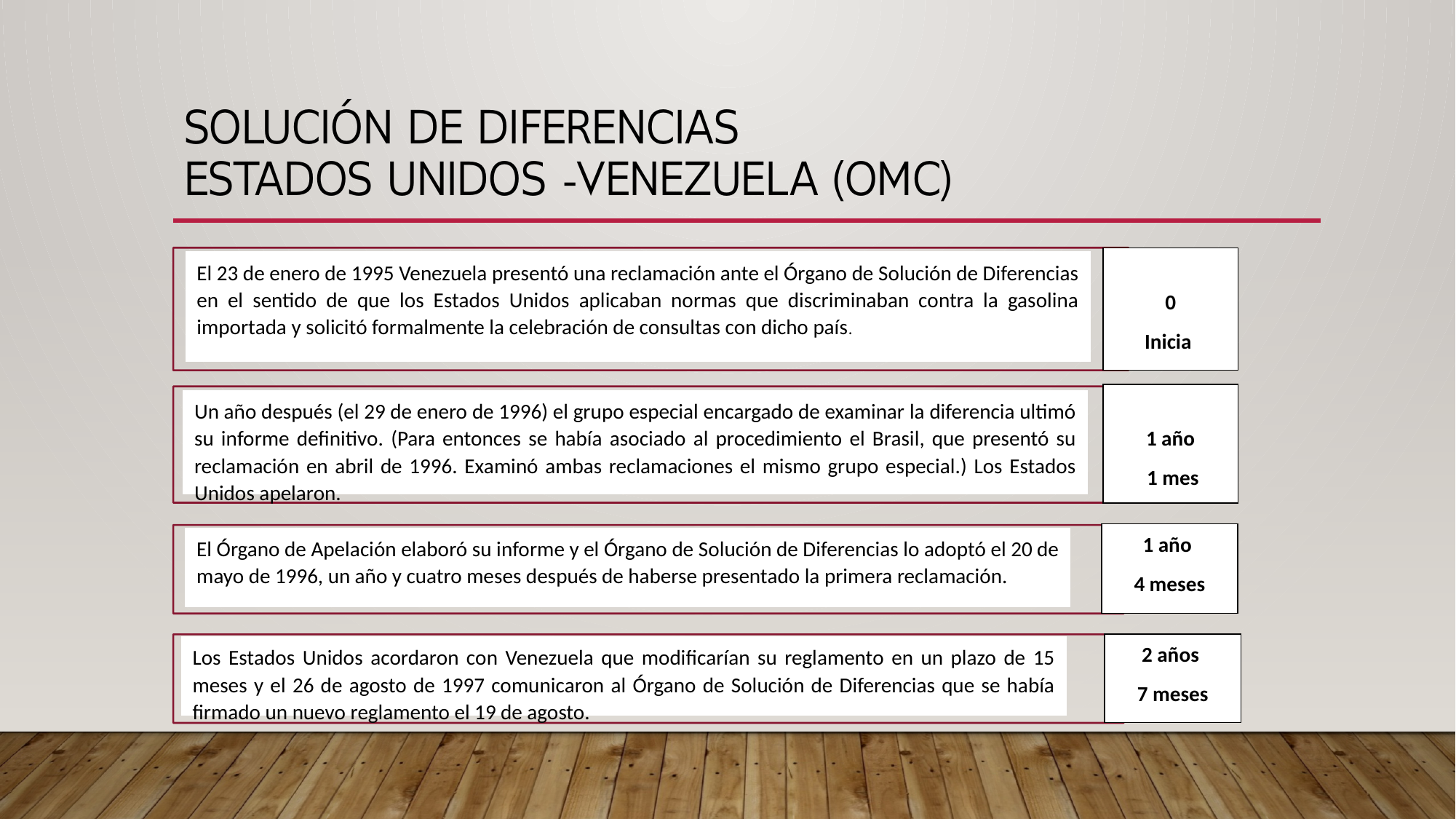

# solución de diferencias Estados Unidos -Venezuela (omc)

El 23 de enero de 1995 Venezuela presentó una reclamación ante el Órgano de Solución de Diferencias en el sentido de que los Estados Unidos aplicaban normas que discriminaban contra la gasolina importada y solicitó formalmente la celebración de consultas con dicho país.

0
Inicia

1 año
 1 mes

Un año después (el 29 de enero de 1996) el grupo especial encargado de examinar la diferencia ultimó su informe definitivo. (Para entonces se había asociado al procedimiento el Brasil, que presentó su reclamación en abril de 1996. Examinó ambas reclamaciones el mismo grupo especial.) Los Estados Unidos apelaron.

1 año
4 meses

El Órgano de Apelación elaboró su informe y el Órgano de Solución de Diferencias lo adoptó el 20 de mayo de 1996, un año y cuatro meses después de haberse presentado la primera reclamación.

2 años
7 meses

Los Estados Unidos acordaron con Venezuela que modificarían su reglamento en un plazo de 15 meses y el 26 de agosto de 1997 comunicaron al Órgano de Solución de Diferencias que se había firmado un nuevo reglamento el 19 de agosto.